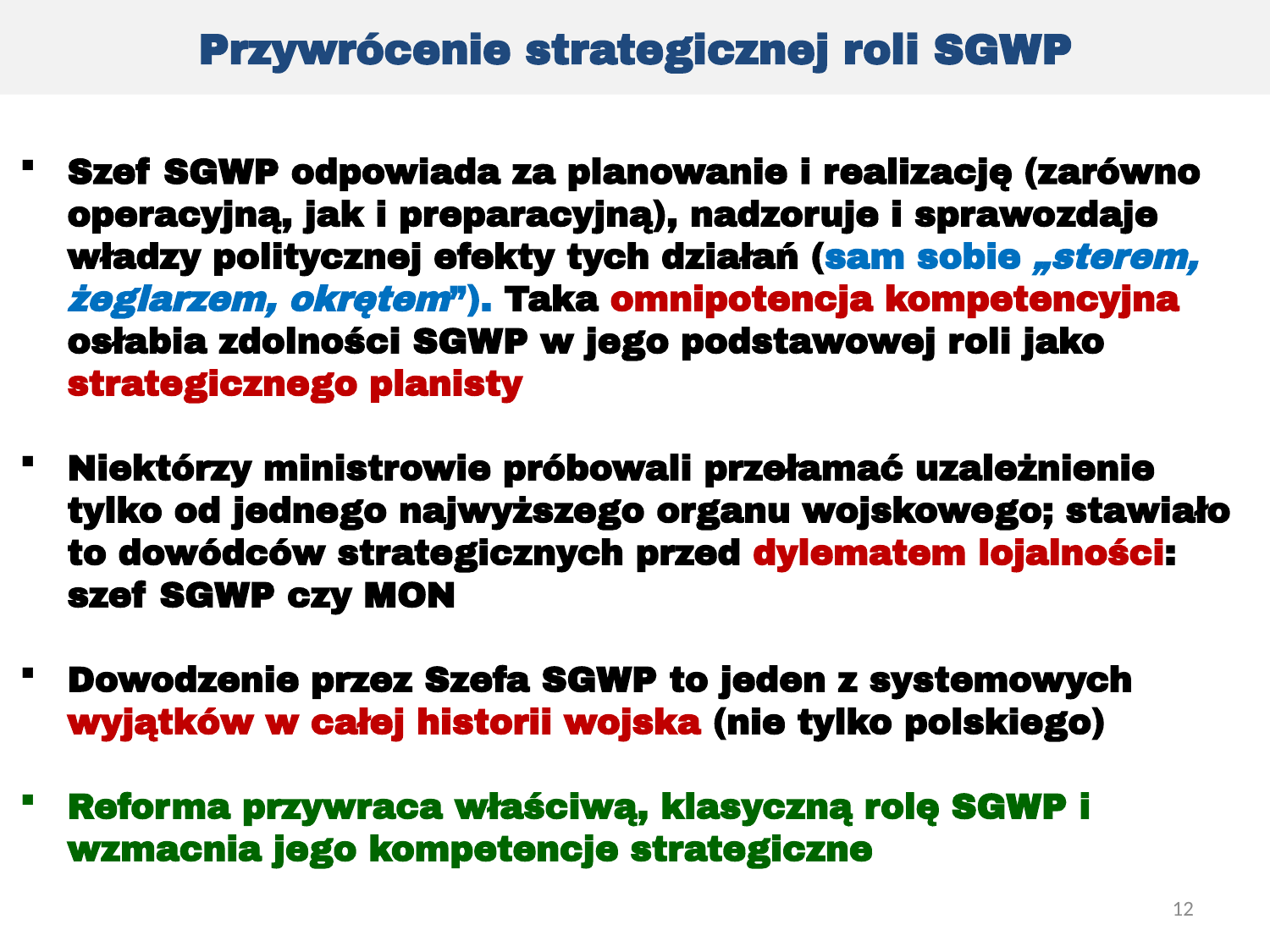

Przywrócenie strategicznej roli SGWP
Szef SGWP odpowiada za planowanie i realizację (zarówno operacyjną, jak i preparacyjną), nadzoruje i sprawozdaje władzy politycznej efekty tych działań (sam sobie „sterem, żeglarzem, okrętem”). Taka omnipotencja kompetencyjna osłabia zdolności SGWP w jego podstawowej roli jako strategicznego planisty
Niektórzy ministrowie próbowali przełamać uzależnienie tylko od jednego najwyższego organu wojskowego; stawiało to dowódców strategicznych przed dylematem lojalności: szef SGWP czy MON
Dowodzenie przez Szefa SGWP to jeden z systemowych wyjątków w całej historii wojska (nie tylko polskiego)
Reforma przywraca właściwą, klasyczną rolę SGWP i wzmacnia jego kompetencje strategiczne
12